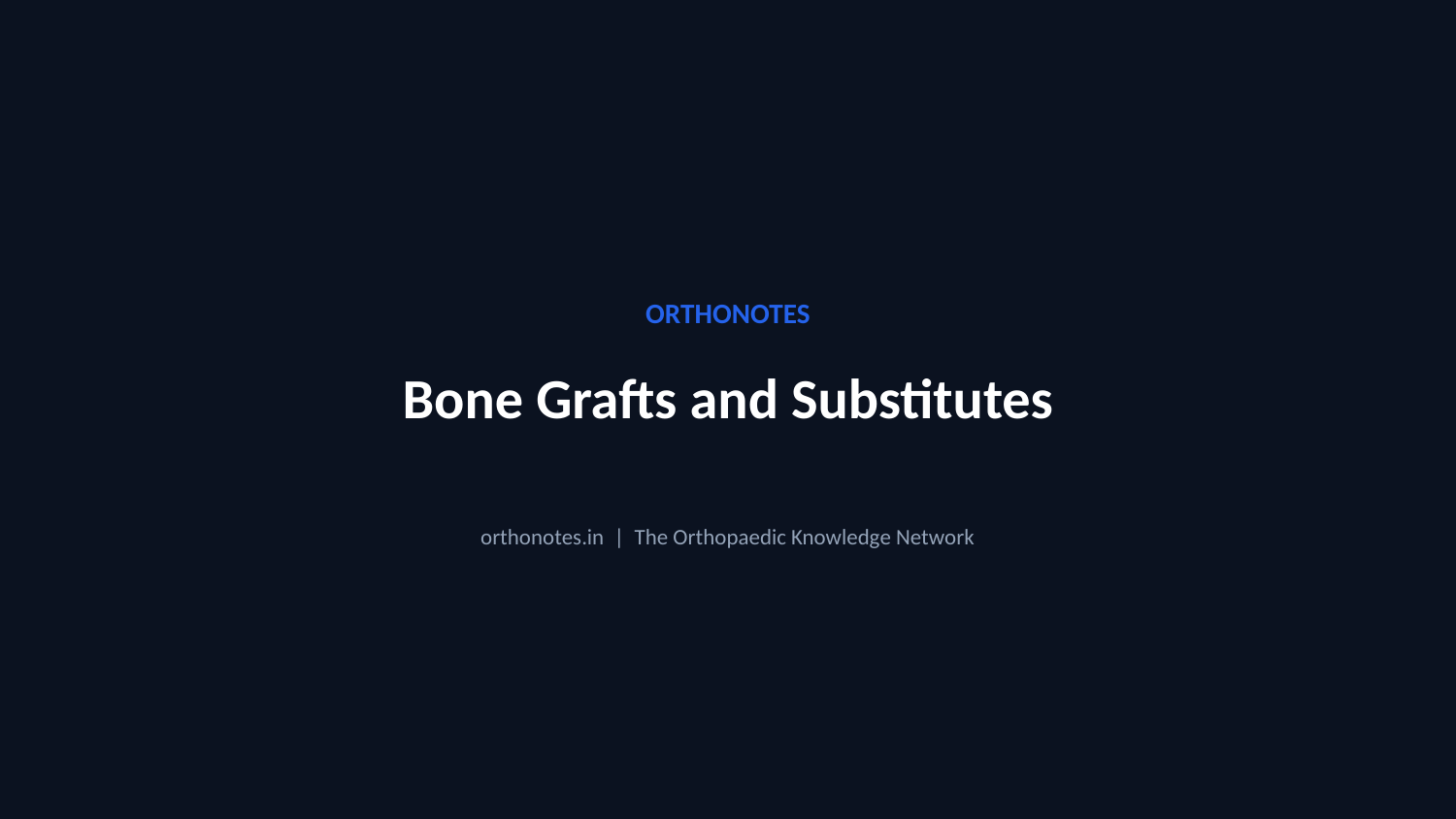

ORTHONOTES
Bone Grafts and Substitutes
orthonotes.in  |  The Orthopaedic Knowledge Network